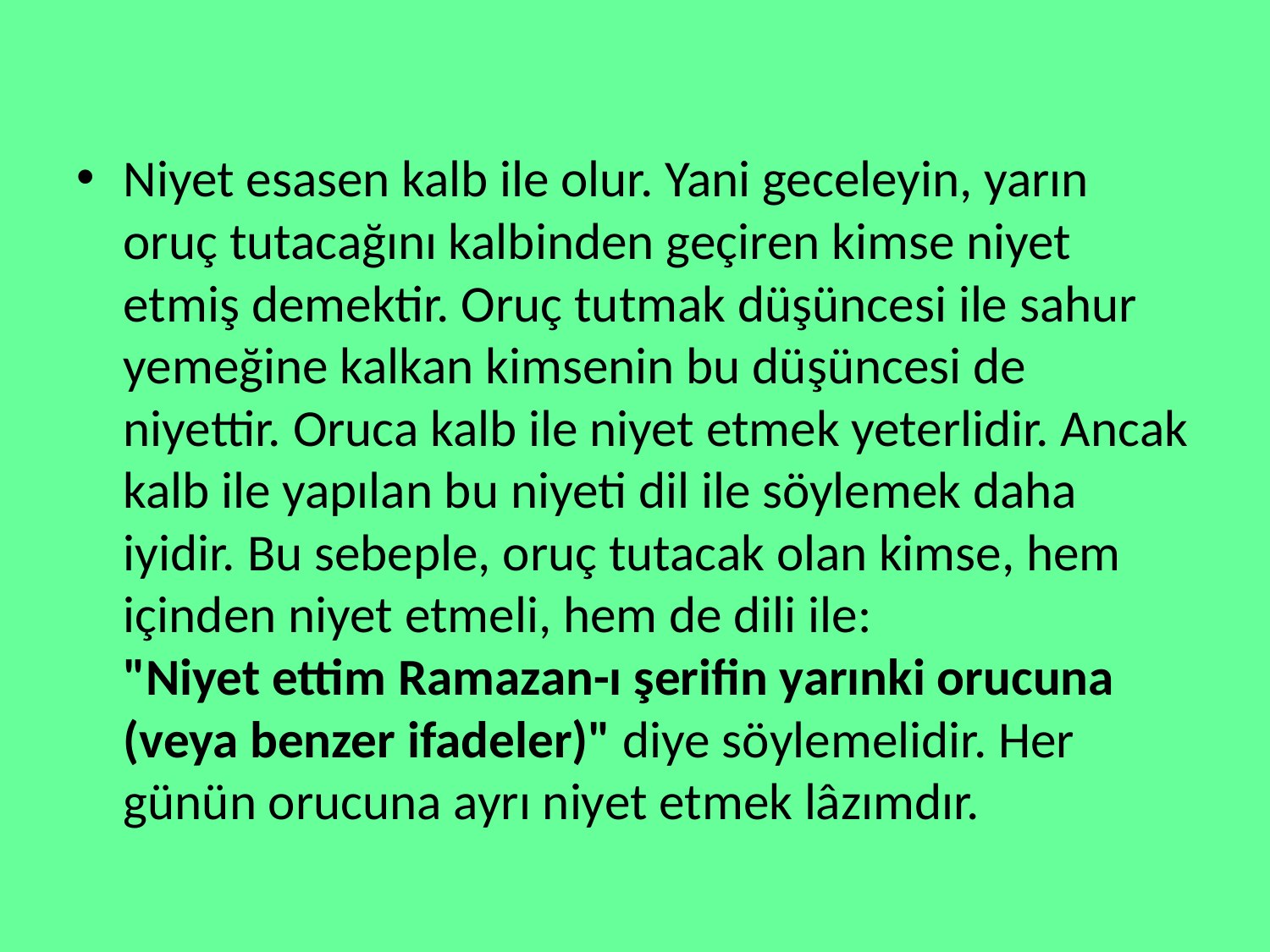

Niyet esasen kalb ile olur. Yani geceleyin, yarın oruç tutacağını kalbinden geçiren kimse niyet etmiş demektir. Oruç tutmak düşüncesi ile sahur yemeğine kalkan kimsenin bu düşüncesi de niyettir. Oruca kalb ile niyet etmek yeterlidir. Ancak kalb ile yapılan bu niyeti dil ile söylemek daha iyidir. Bu sebeple, oruç tutacak olan kimse, hem içinden niyet etmeli, hem de dili ile:
"Niyet ettim Ramazan-ı şerifin yarınki orucuna (veya benzer ifadeler)" diye söylemelidir. Her günün orucuna ayrı niyet etmek lâzımdır.